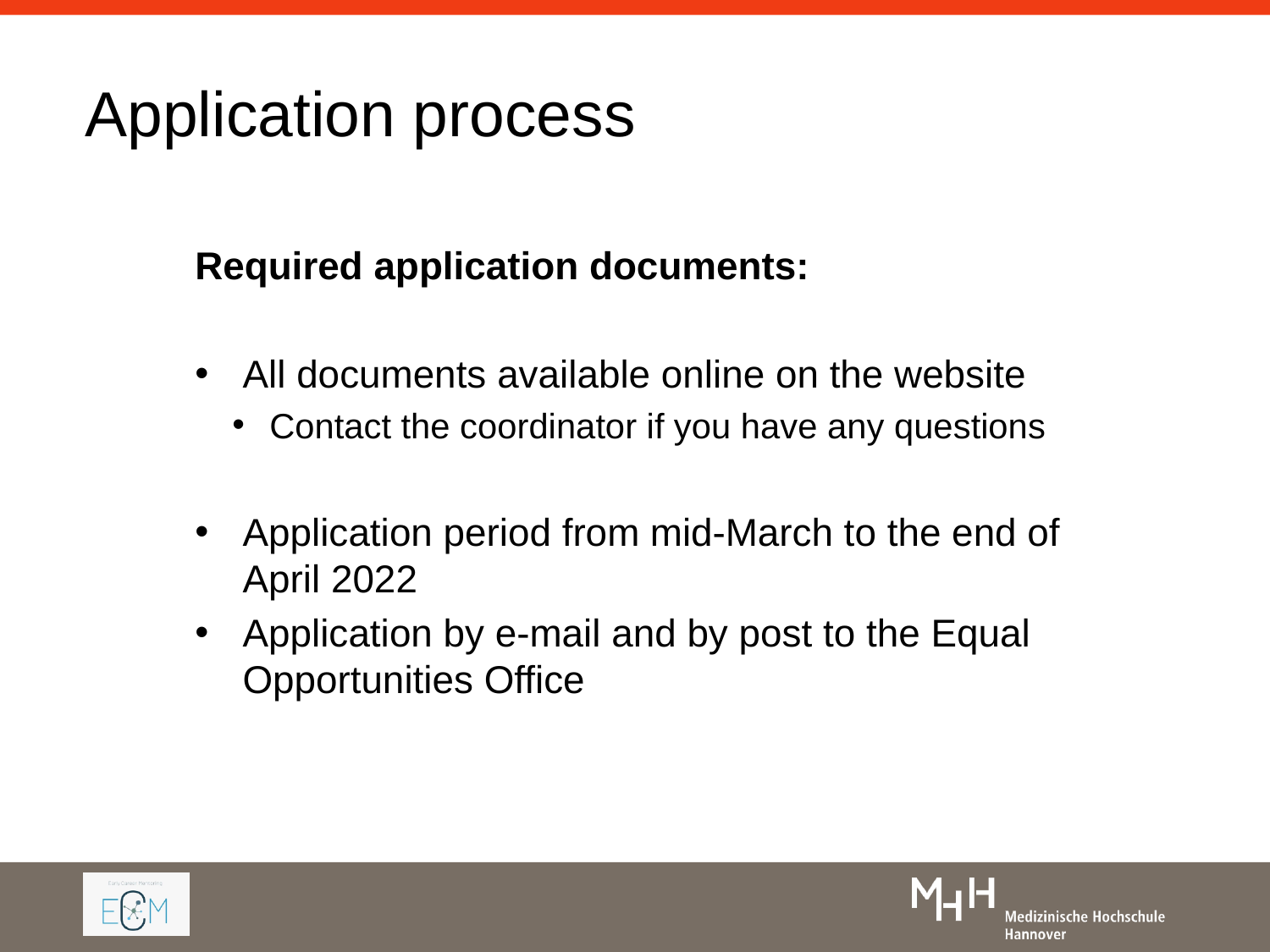

# Application process
Required application documents:

All documents available online on the website
Contact the coordinator if you have any questions

Application period from mid-March to the end of April 2022
Application by e-mail and by post to the Equal Opportunities Office